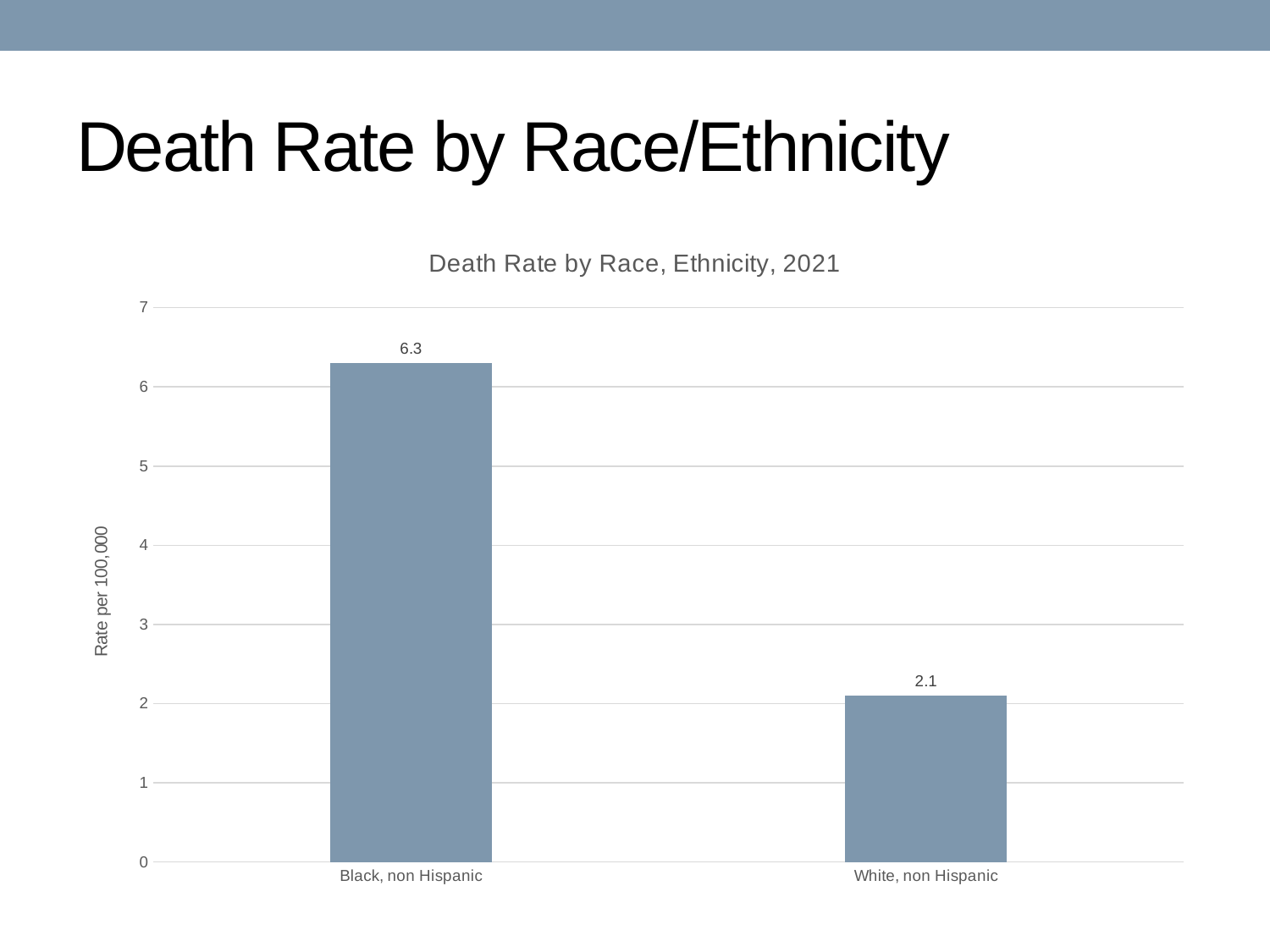

# Death Rate by Race/Ethnicity

### Chart: Death Rate by Race, Ethnicity, 2021

| Category | Rate |
|---|---|
| Black, non Hispanic | 6.3 |
| White, non Hispanic | 2.1 |